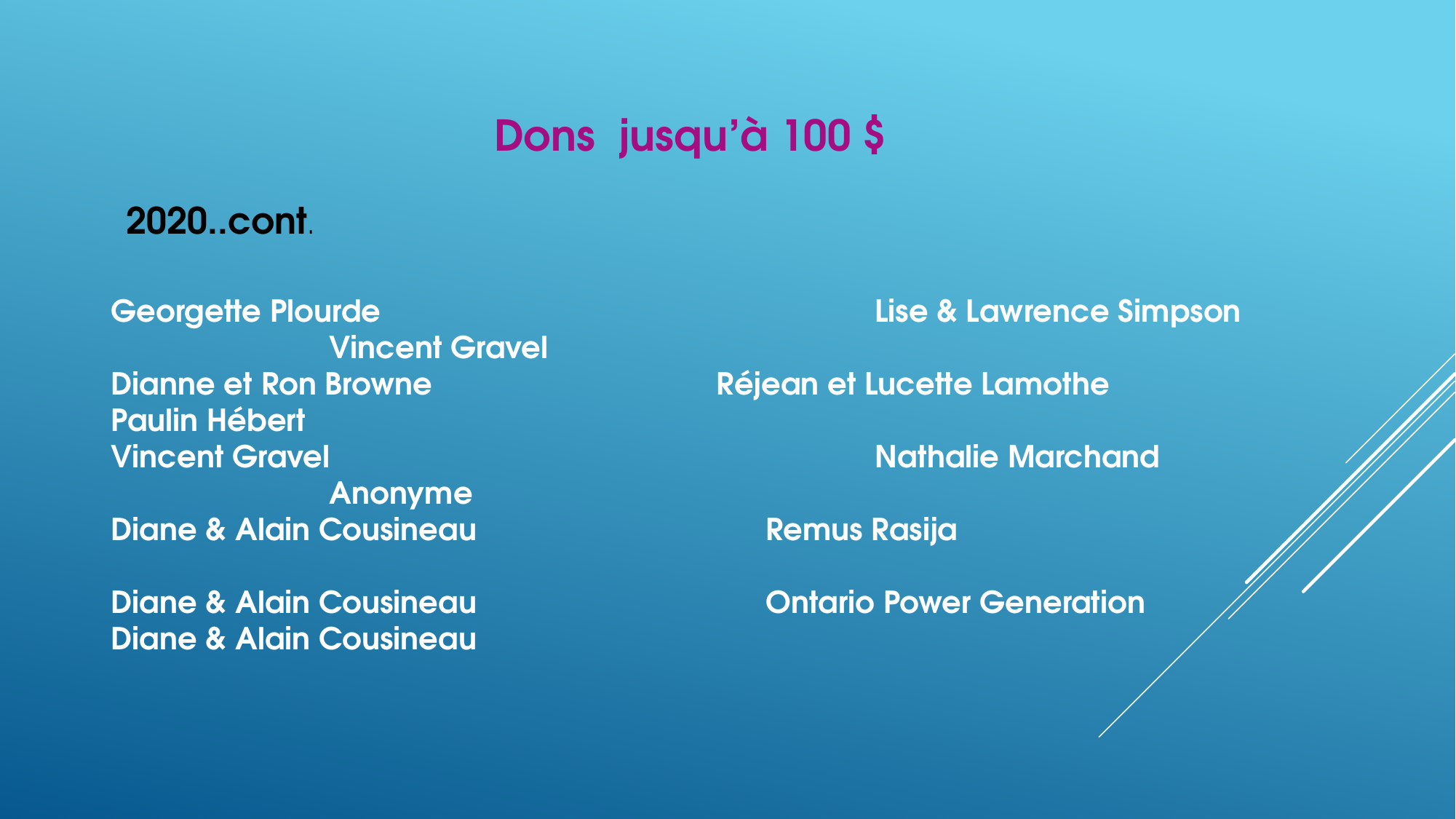

Dons  jusqu’à 100 $
2020..cont.
Georgette Plourde					Lise & Lawrence Simpson			Vincent Gravel
Dianne et Ron Browne			       Réjean et Lucette Lamothe		Paulin Hébert
Vincent Gravel					Nathalie Marchand				Anonyme
Diane & Alain Cousineau			Remus Rasija
Diane & Alain Cousineau			Ontario Power Generation
Diane & Alain Cousineau